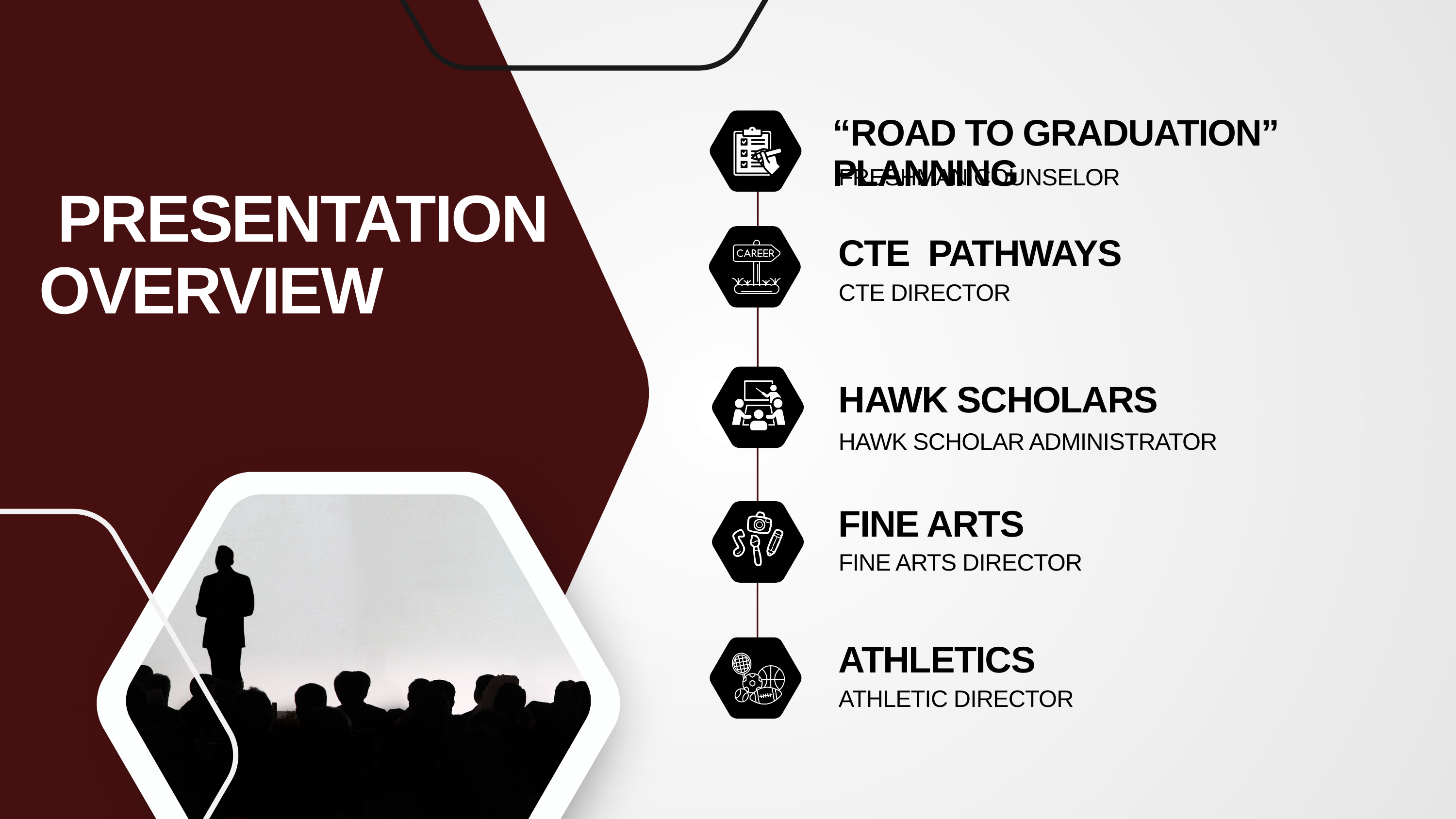

“ROAD TO GRADUATION” PLANNING

FRESHMAN COUNSELOR

 PRESENTATION
OVERVIEW

CTE  PATHWAYS

CTE DIRECTOR

HAWK SCHOLARS

HAWK SCHOLAR ADMINISTRATOR

FINE ARTS

FINE ARTS DIRECTOR

ATHLETICS

ATHLETIC DIRECTOR